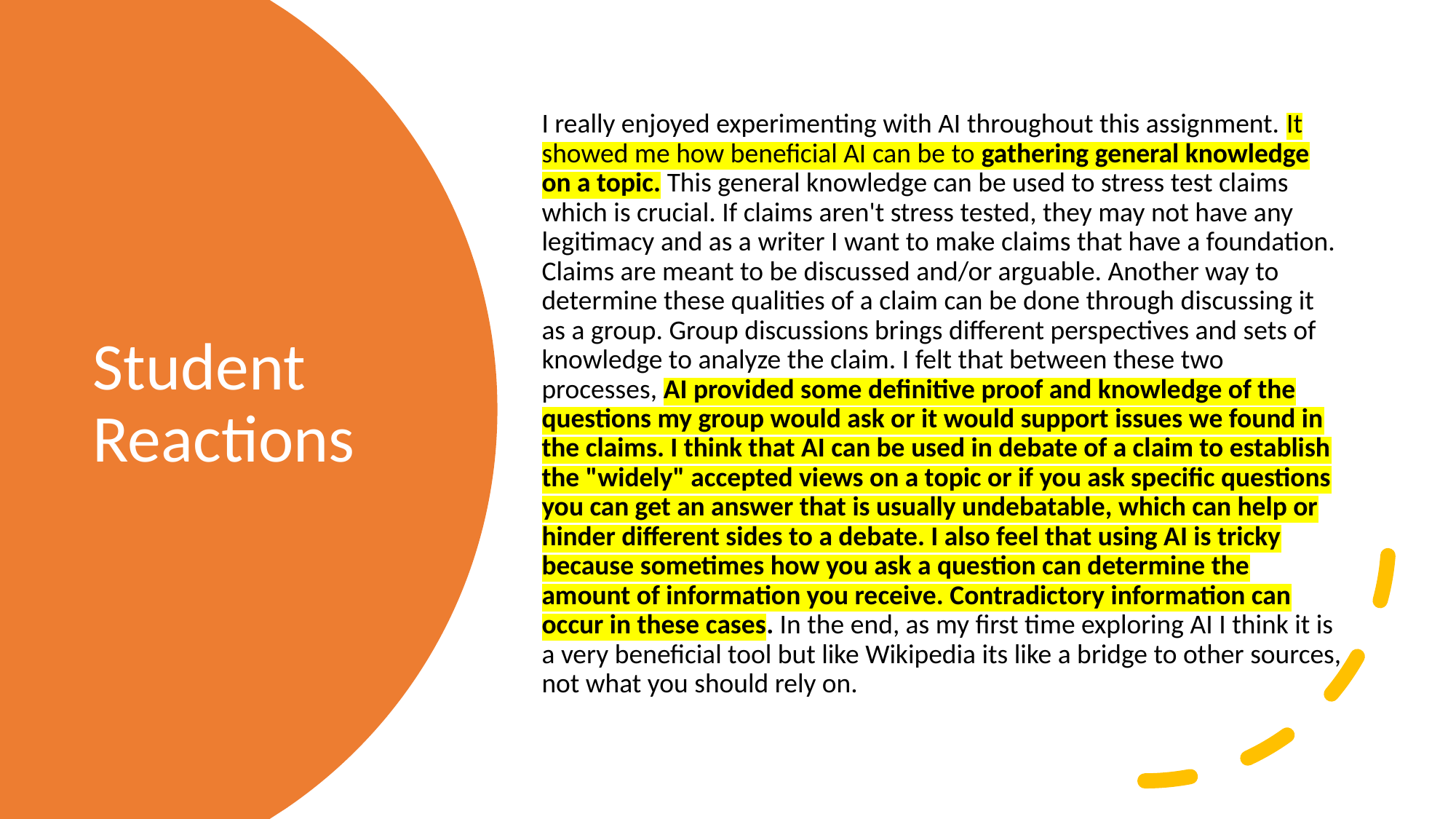

I really enjoyed experimenting with AI throughout this assignment. It showed me how beneficial AI can be to gathering general knowledge on a topic. This general knowledge can be used to stress test claims which is crucial. If claims aren't stress tested, they may not have any legitimacy and as a writer I want to make claims that have a foundation. Claims are meant to be discussed and/or arguable. Another way to determine these qualities of a claim can be done through discussing it as a group. Group discussions brings different perspectives and sets of knowledge to analyze the claim. I felt that between these two processes, AI provided some definitive proof and knowledge of the questions my group would ask or it would support issues we found in the claims. I think that AI can be used in debate of a claim to establish the "widely" accepted views on a topic or if you ask specific questions you can get an answer that is usually undebatable, which can help or hinder different sides to a debate. I also feel that using AI is tricky because sometimes how you ask a question can determine the amount of information you receive. Contradictory information can occur in these cases. In the end, as my first time exploring AI I think it is a very beneficial tool but like Wikipedia its like a bridge to other sources, not what you should rely on.
# Student Reactions